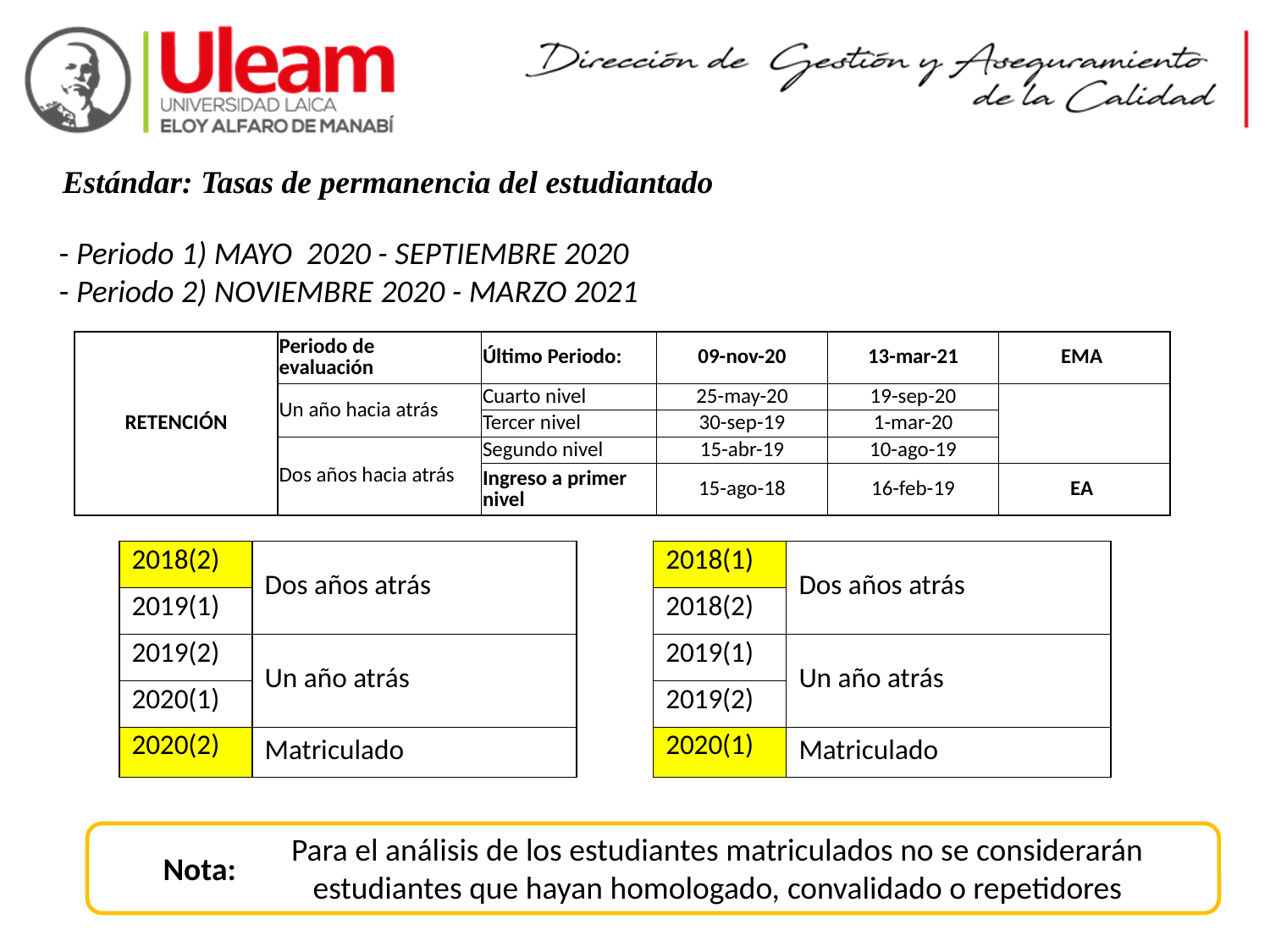

Estándar: Tasas de permanencia del estudiantado
- Periodo 1) MAYO  2020 - SEPTIEMBRE 2020
- Periodo 2) NOVIEMBRE 2020 - MARZO 2021
| RETENCIÓN | Periodo de evaluación | Último Periodo: | 09-nov-20 | 13-mar-21 | EMA |
| --- | --- | --- | --- | --- | --- |
|  | Un año hacia atrás | Cuarto nivel | 25-may-20 | 19-sep-20 |  |
|  |  | Tercer nivel | 30-sep-19 | 1-mar-20 |  |
|  | Dos años hacia atrás | Segundo nivel | 15-abr-19 | 10-ago-19 |  |
|  |  | Ingreso a primer nivel | 15-ago-18 | 16-feb-19 | EA |
| 2018(2) | Dos años atrás |
| --- | --- |
| 2019(1) |  |
| 2019(2) | Un año atrás |
| 2020(1) |  |
| 2020(2) | Matriculado |
| 2018(1) | Dos años atrás |
| --- | --- |
| 2018(2) |  |
| 2019(1) | Un año atrás |
| 2019(2) |  |
| 2020(1) | Matriculado |

Para el análisis de los estudiantes matriculados no se considerarán estudiantes que hayan homologado, convalidado o repetidores
Nota: